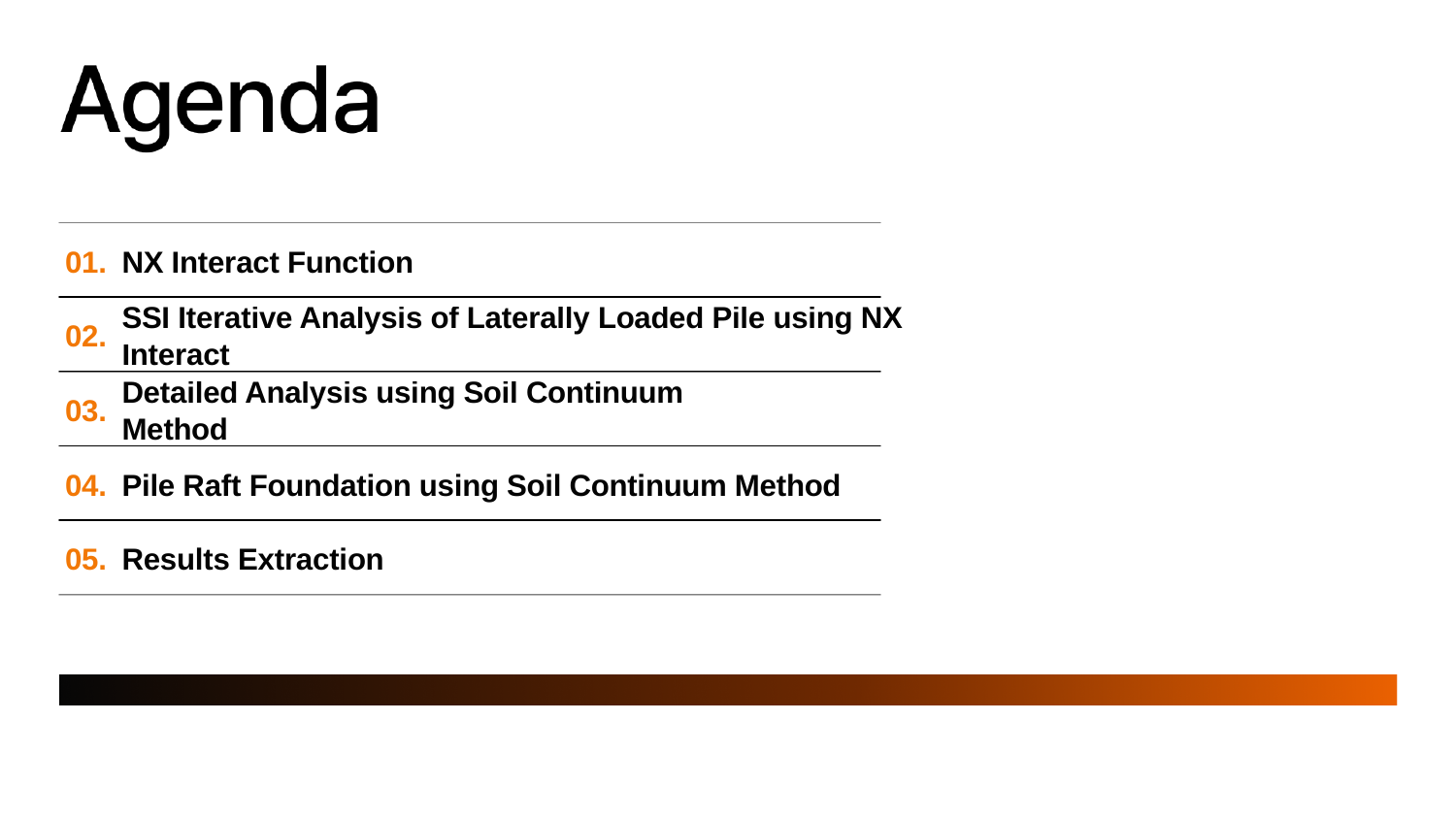

01.
NX Interact Function
02.
SSI Iterative Analysis of Laterally Loaded Pile using NX Interact
03.
Detailed Analysis using Soil Continuum Method
Pile Raft Foundation using Soil Continuum Method
04.
05.
Results Extraction